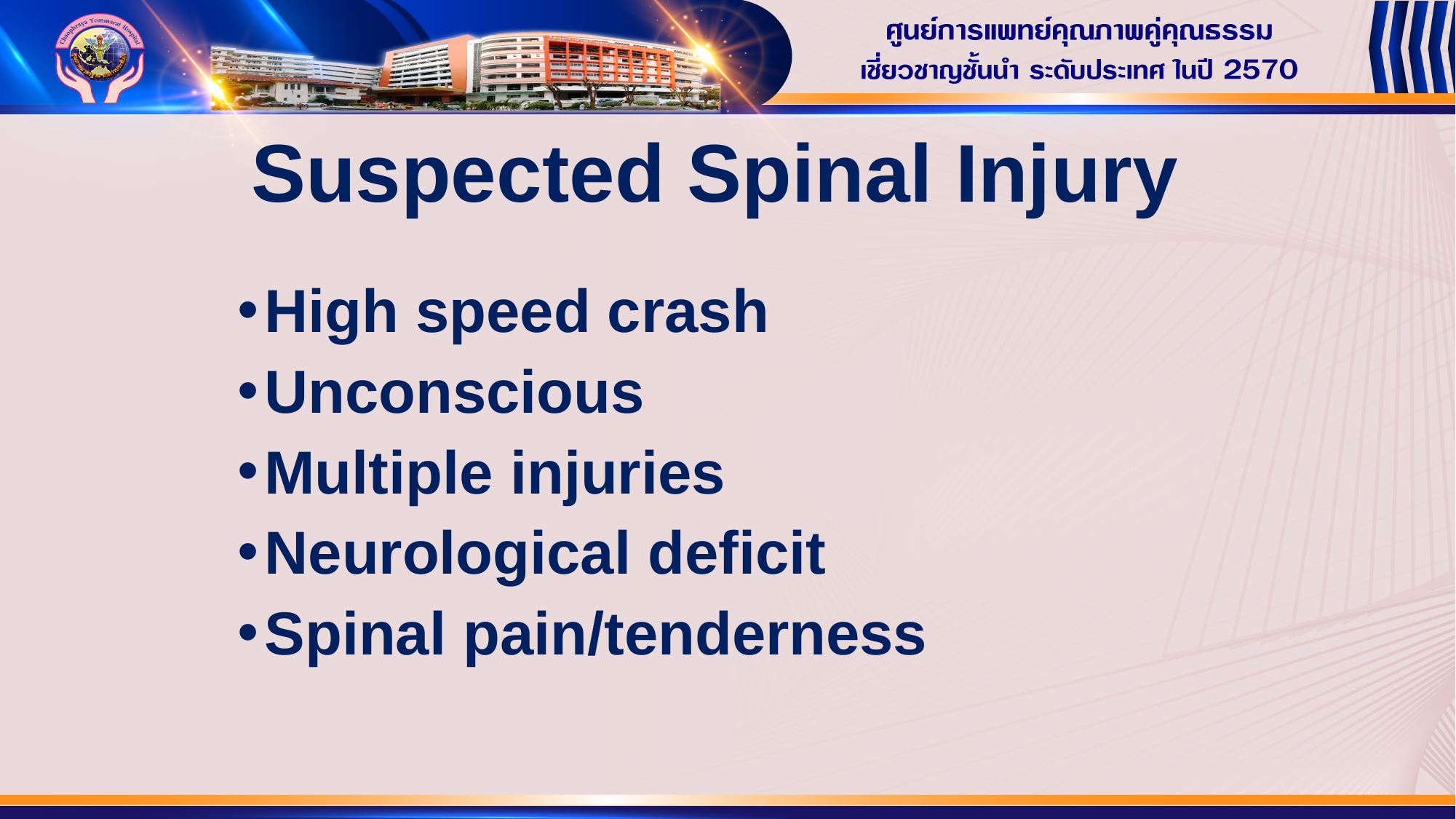

# Suspected Spinal Injury
High speed crash
Unconscious
Multiple injuries
Neurological deficit
Spinal pain/tenderness